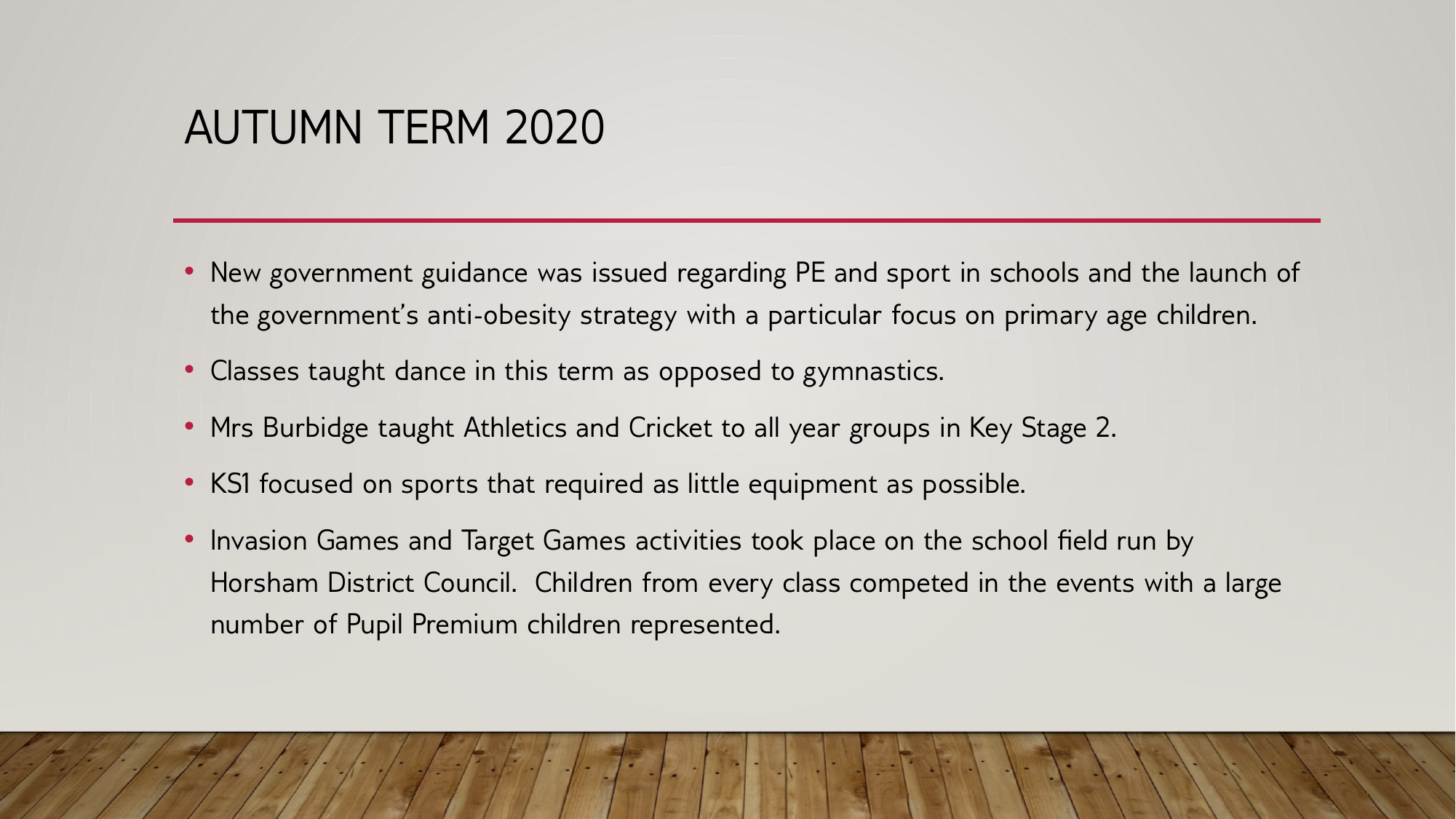

# Autumn term 2020
New government guidance was issued regarding PE and sport in schools and the launch of the government’s anti-obesity strategy with a particular focus on primary age children.
Classes taught dance in this term as opposed to gymnastics.
Mrs Burbidge taught Athletics and Cricket to all year groups in Key Stage 2.
KS1 focused on sports that required as little equipment as possible.
Invasion Games and Target Games activities took place on the school field run by Horsham District Council.  Children from every class competed in the events with a large number of Pupil Premium children represented.